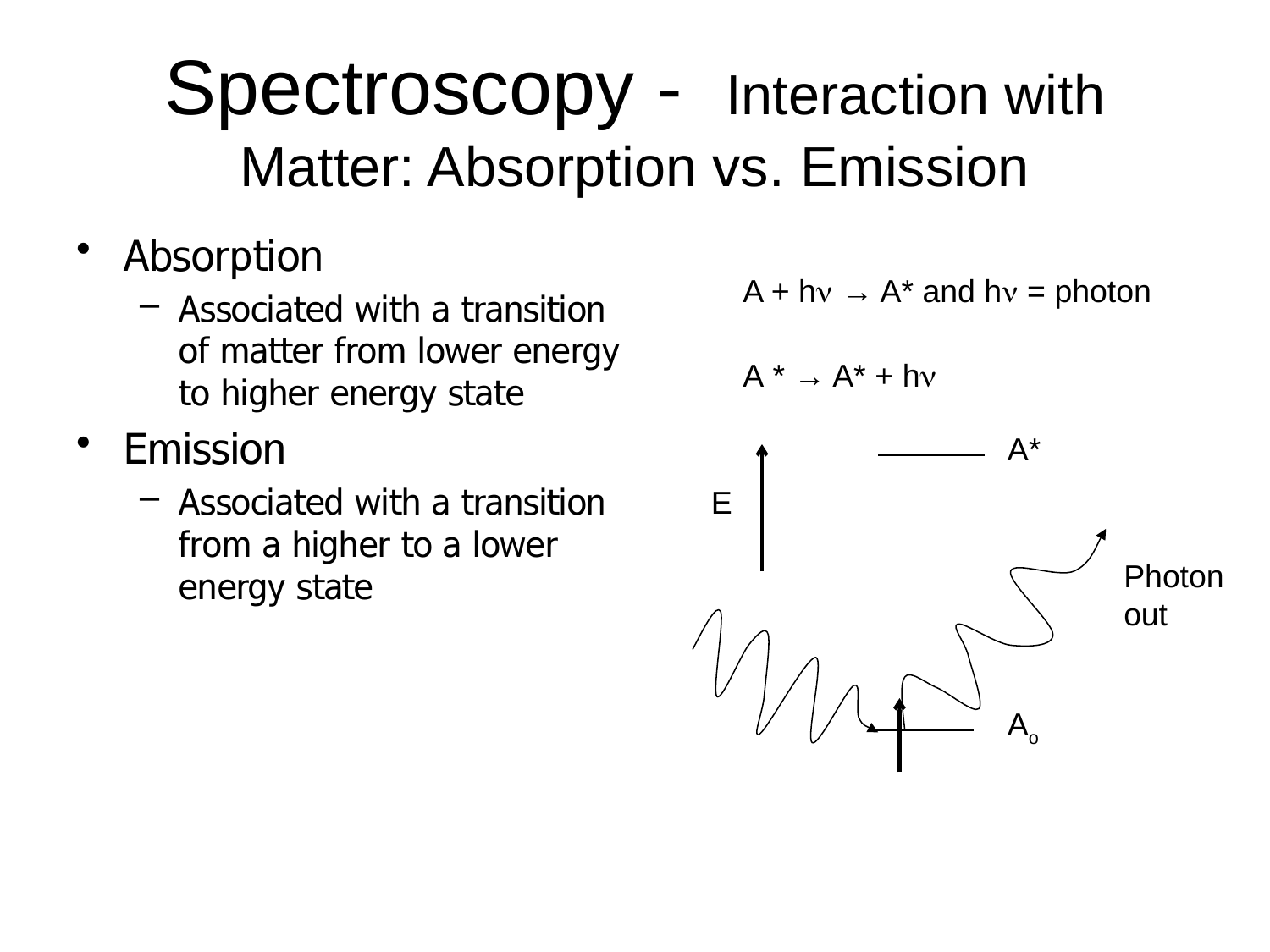

# Spectroscopy -  Interaction with Matter: Absorption vs. Emission
Absorption
Associated with a transition of matter from lower energy to higher energy state
Emission
Associated with a transition from a higher to a lower energy state
A + hν → A* and hν = photon
A * → A* + hν
A*
E

Photon out

Ao